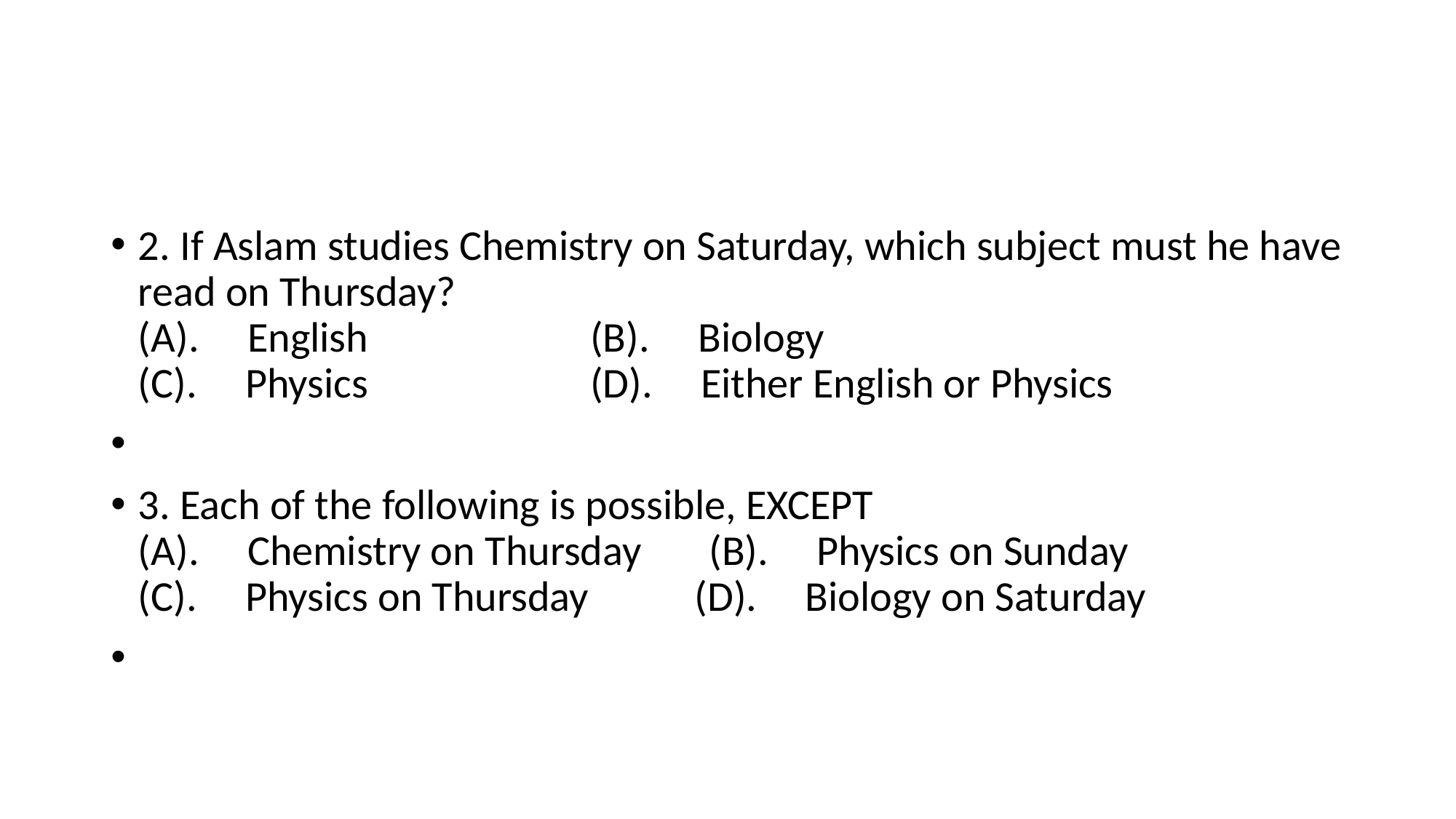

#
2. If Aslam studies Chemistry on Saturday, which subject must he have read on Thursday?
(A).     English                       (B).     Biology
(C).     Physics                       (D).     Either English or Physics

3. Each of the following is possible, EXCEPT
(A).     Chemistry on Thursday       (B).     Physics on Sunday
(C).     Physics on Thursday           (D).     Biology on Saturday